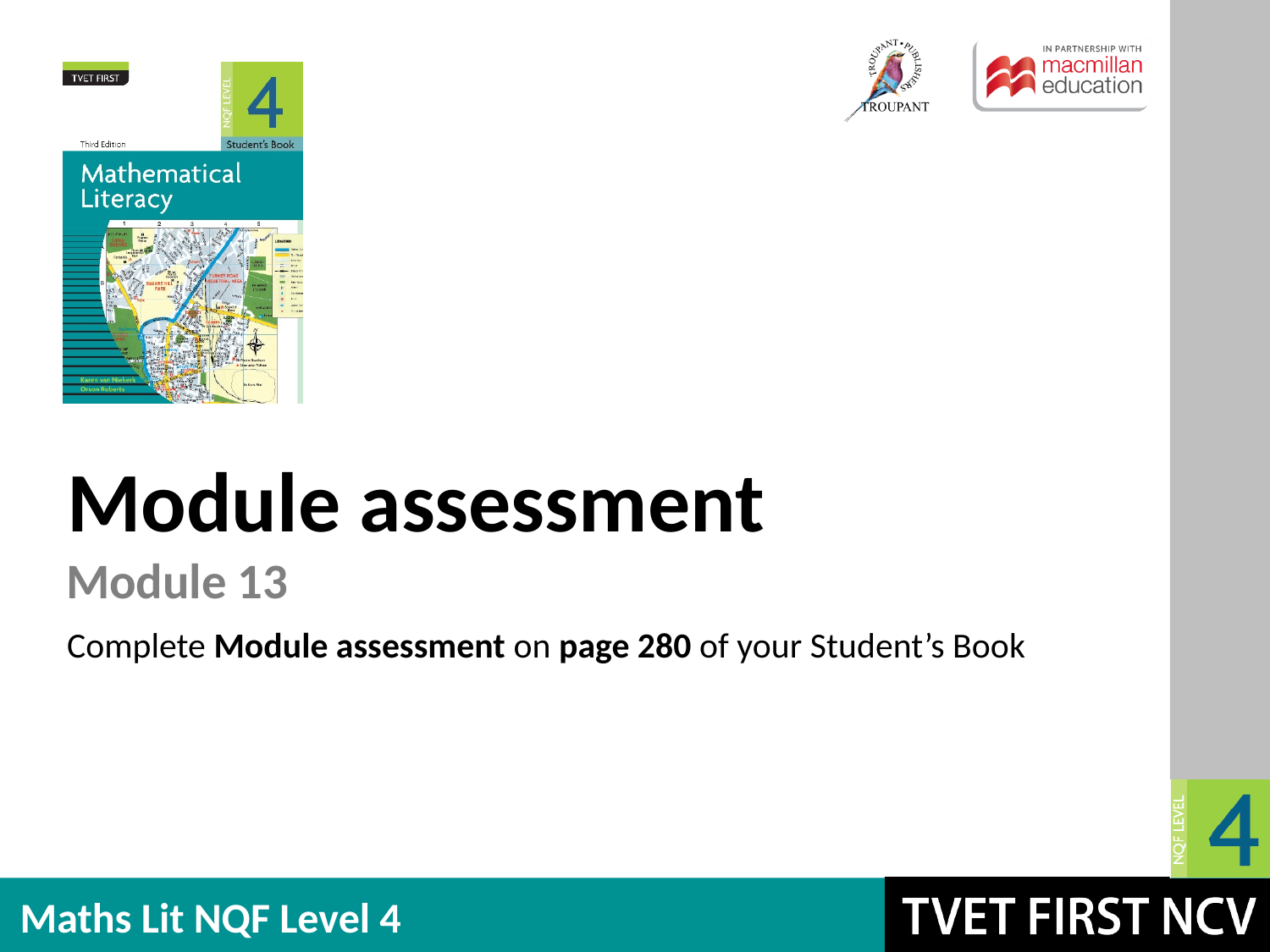

Module assessment
Module 13
Complete Module assessment on page 280 of your Student’s Book